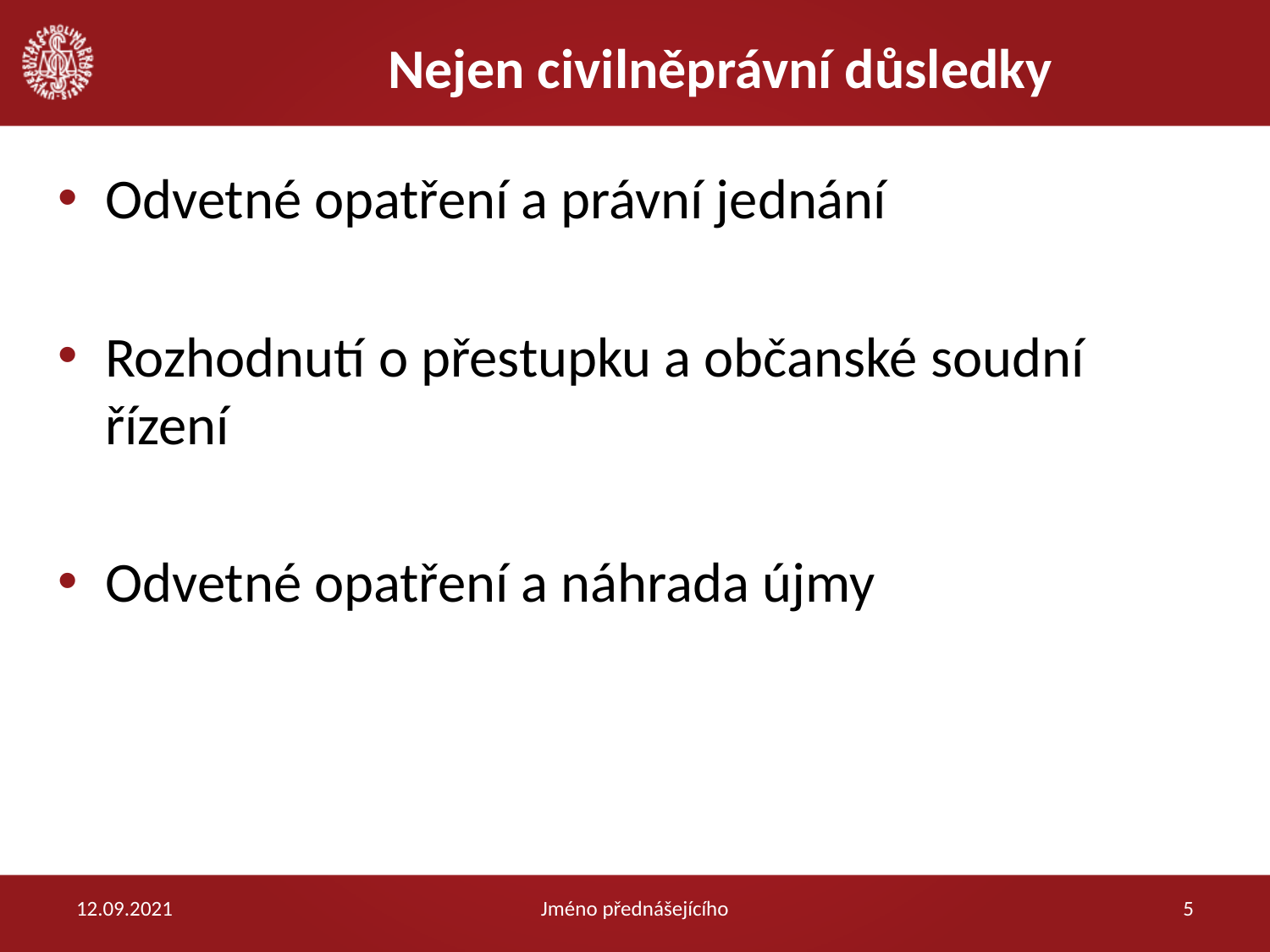

# Nejen civilněprávní důsledky
Odvetné opatření a právní jednání

Rozhodnutí o přestupku a občanské soudní řízení

Odvetné opatření a náhrada újmy

12.09.2021
Jméno přednášejícího
5